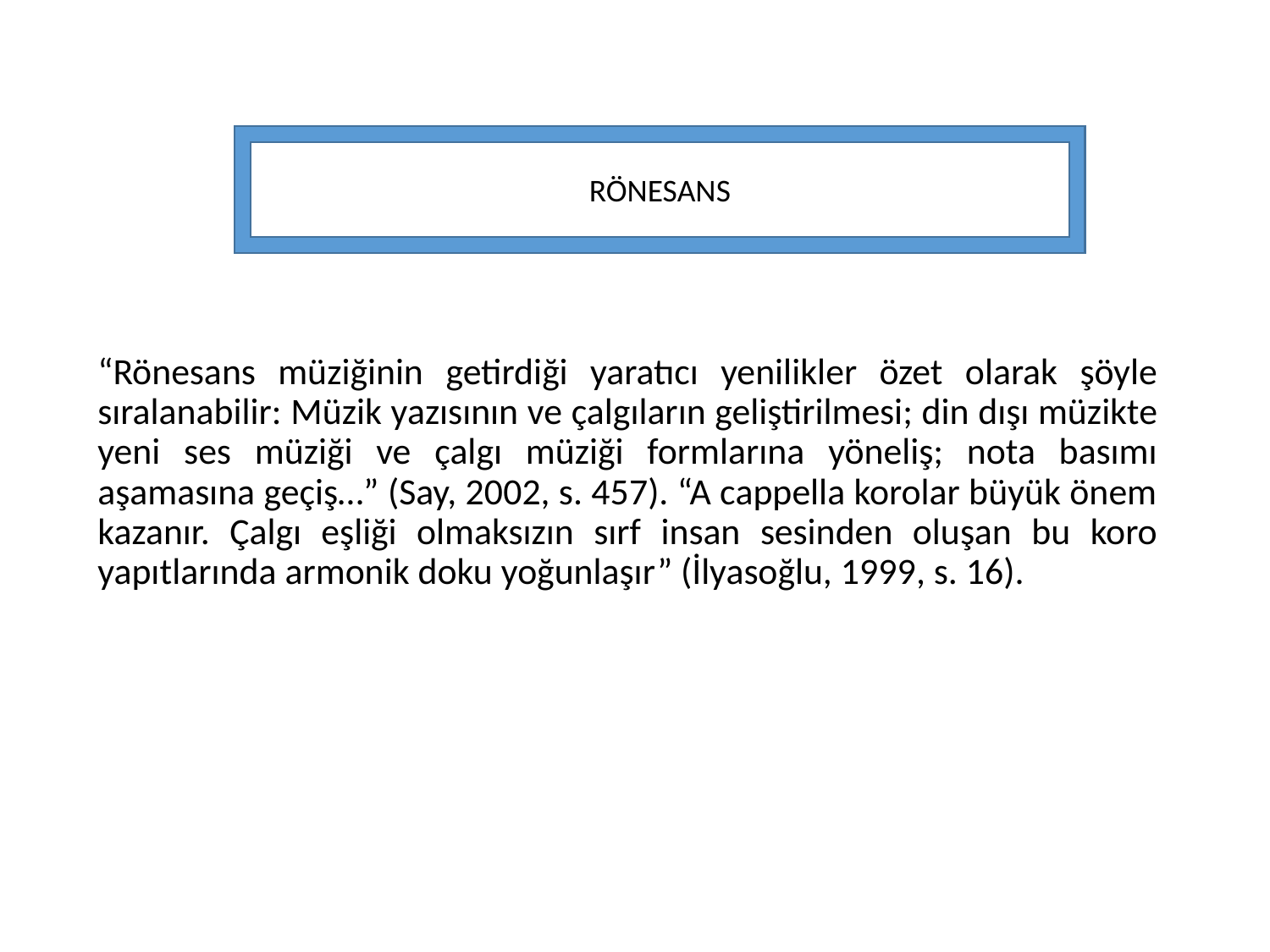

RÖNESANS
“Rönesans müziğinin getirdiği yaratıcı yenilikler özet olarak şöyle sıralanabilir: Müzik yazısının ve çalgıların geliştirilmesi; din dışı müzikte yeni ses müziği ve çalgı müziği formlarına yöneliş; nota basımı aşamasına geçiş…” (Say, 2002, s. 457). “A cappella korolar büyük önem kazanır. Çalgı eşliği olmaksızın sırf insan sesinden oluşan bu koro yapıtlarında armonik doku yoğunlaşır” (İlyasoğlu, 1999, s. 16).